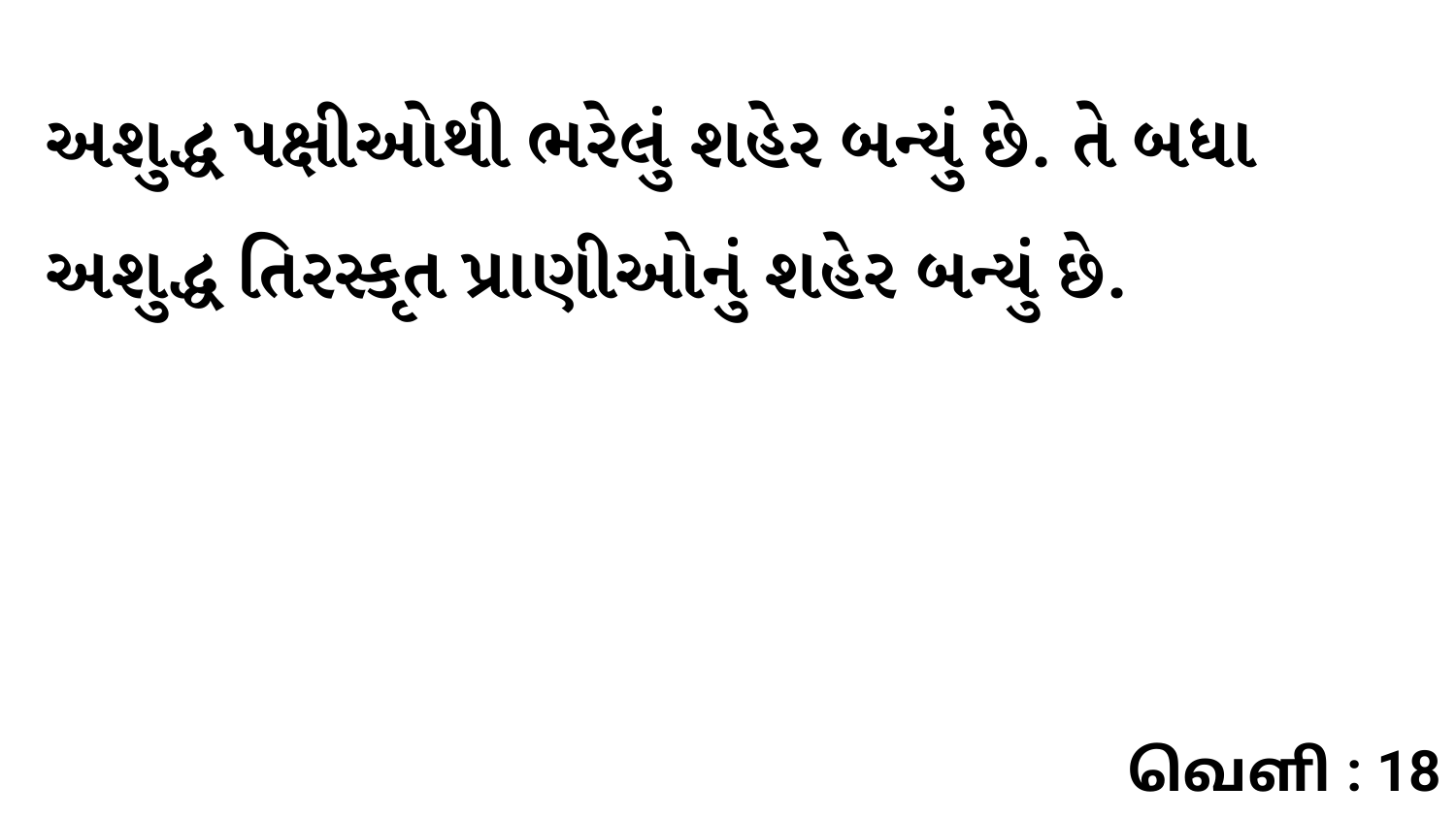

અશુદ્ધ પક્ષીઓથી ભરેલું શહેર બન્યું છે. તે બધા અશુદ્ધ તિરસ્કૃત પ્રાણીઓનું શહેર બન્યું છે.
வெளி : 18